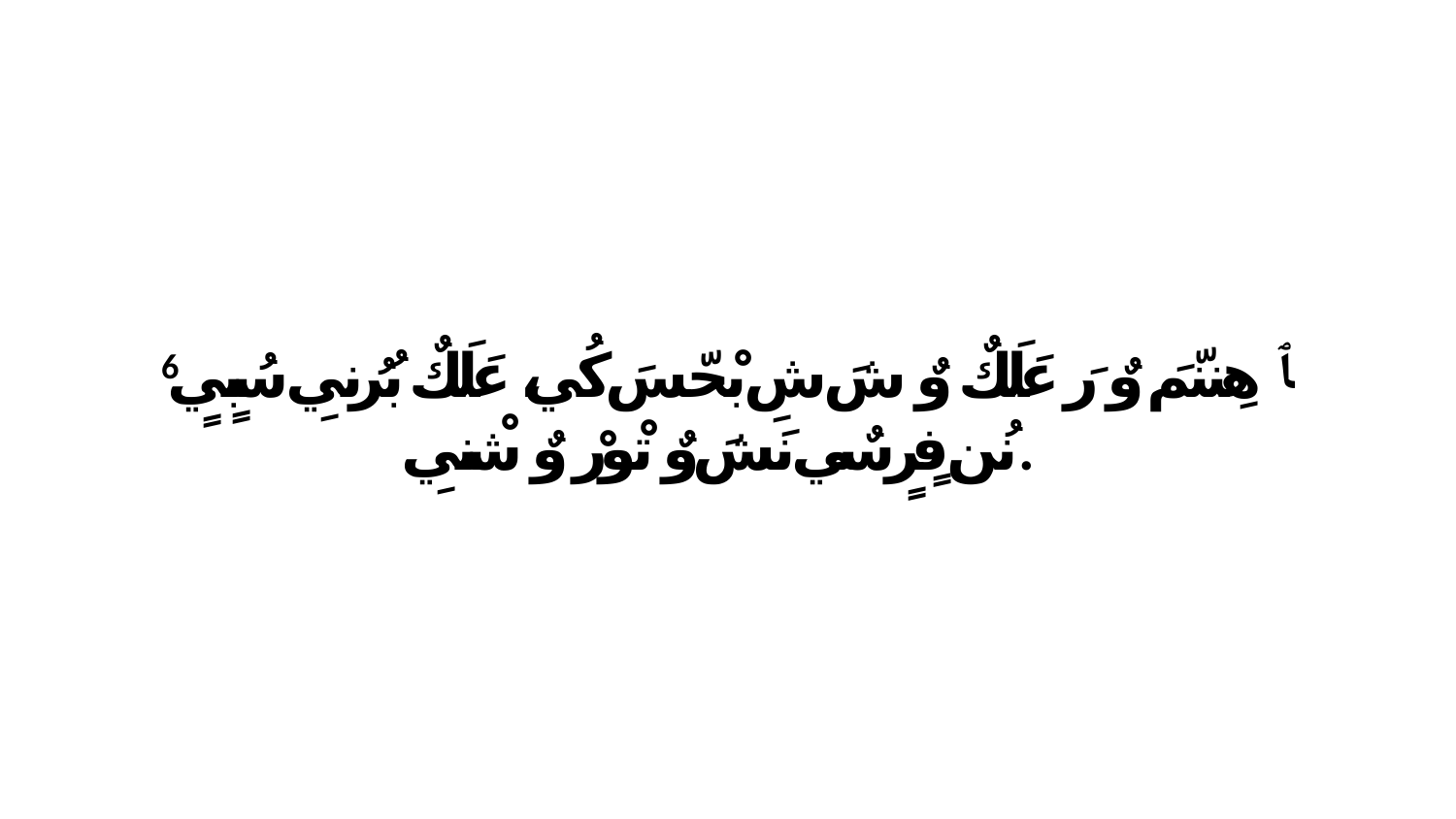

6 ﭑ هِننّمَ وٌ رَ عَلَكٌ وٌ شَ شِ بْحّسَ كُي، عَلَكٌ بُرُنيِ سُبٍيٍ نُن فٍرٍ سٌي نَشَ وٌ تْورْ وٌ شْنيِ.